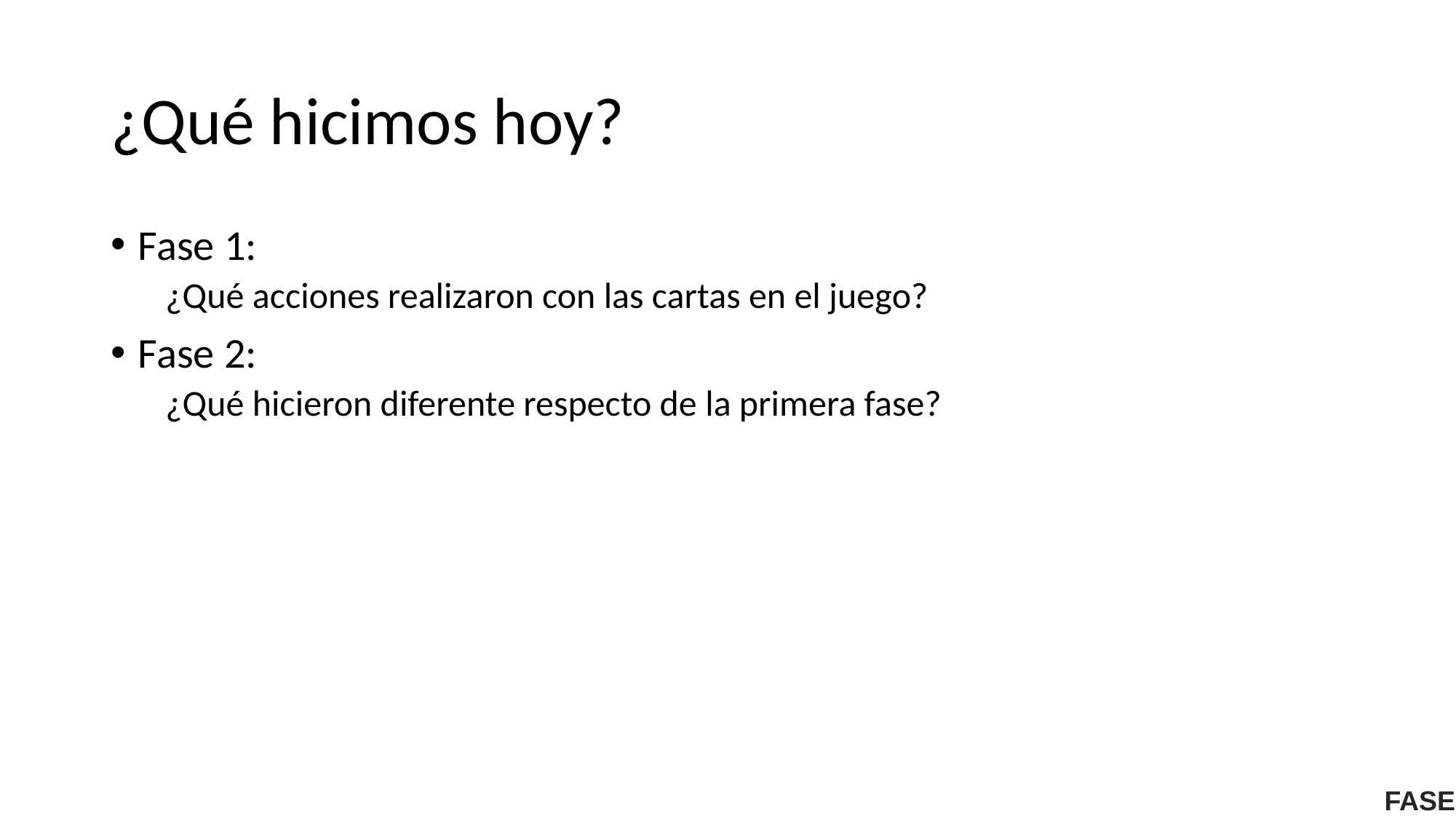

# ¿Qué hicimos hoy?
Fase 1:
¿Qué acciones realizaron con las cartas en el juego?
Fase 2:
¿Qué hicieron diferente respecto de la primera fase?
FASE 4